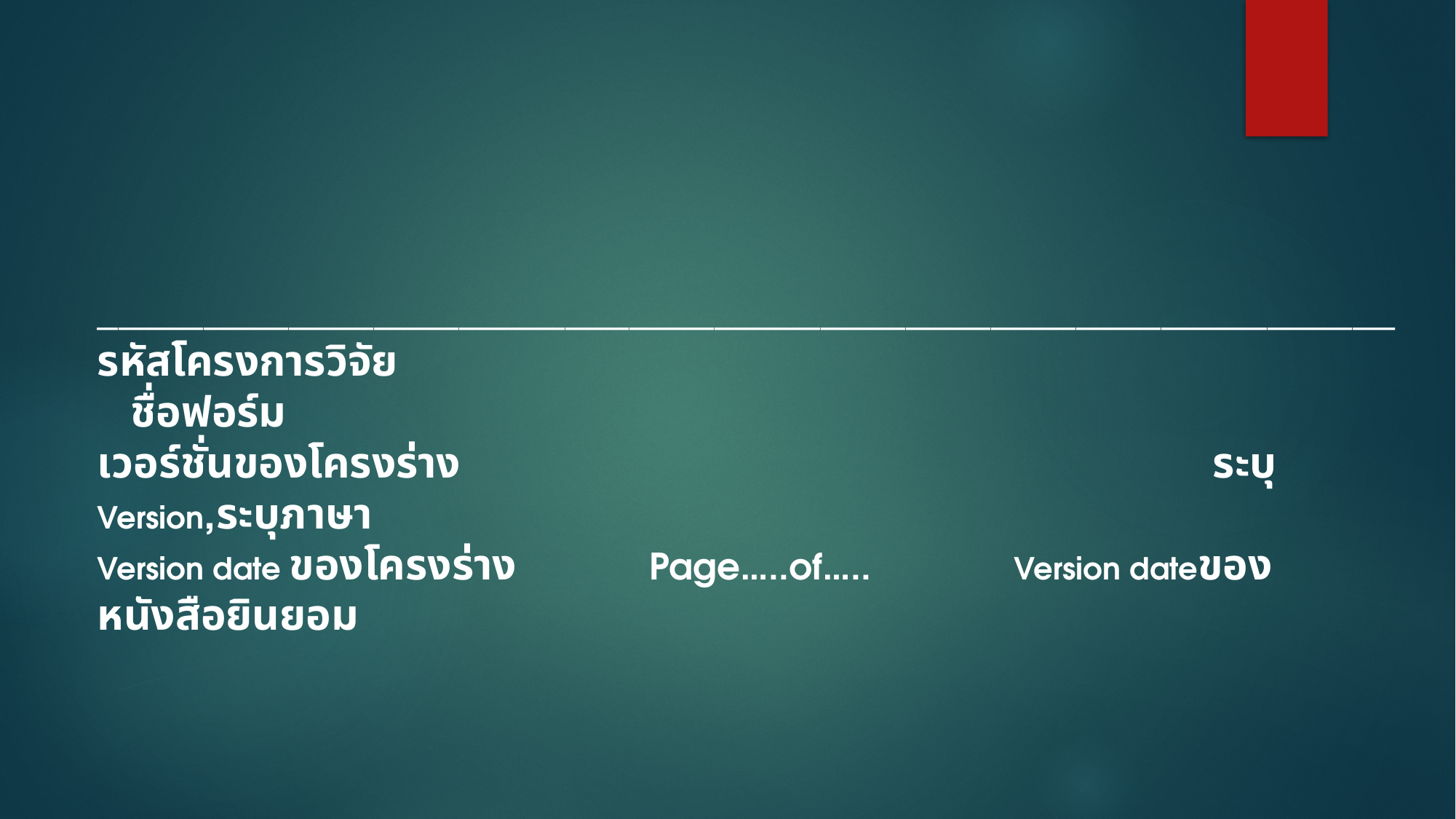

_____________________________________________________________
รหัสโครงการวิจัย							                                ชื่อฟอร์ม
เวอร์ชั่นของโครงร่าง						            ระบุ Version,ระบุภาษา
Version date ของโครงร่าง            Page…..of…..              Version dateของหนังสือยินยอม